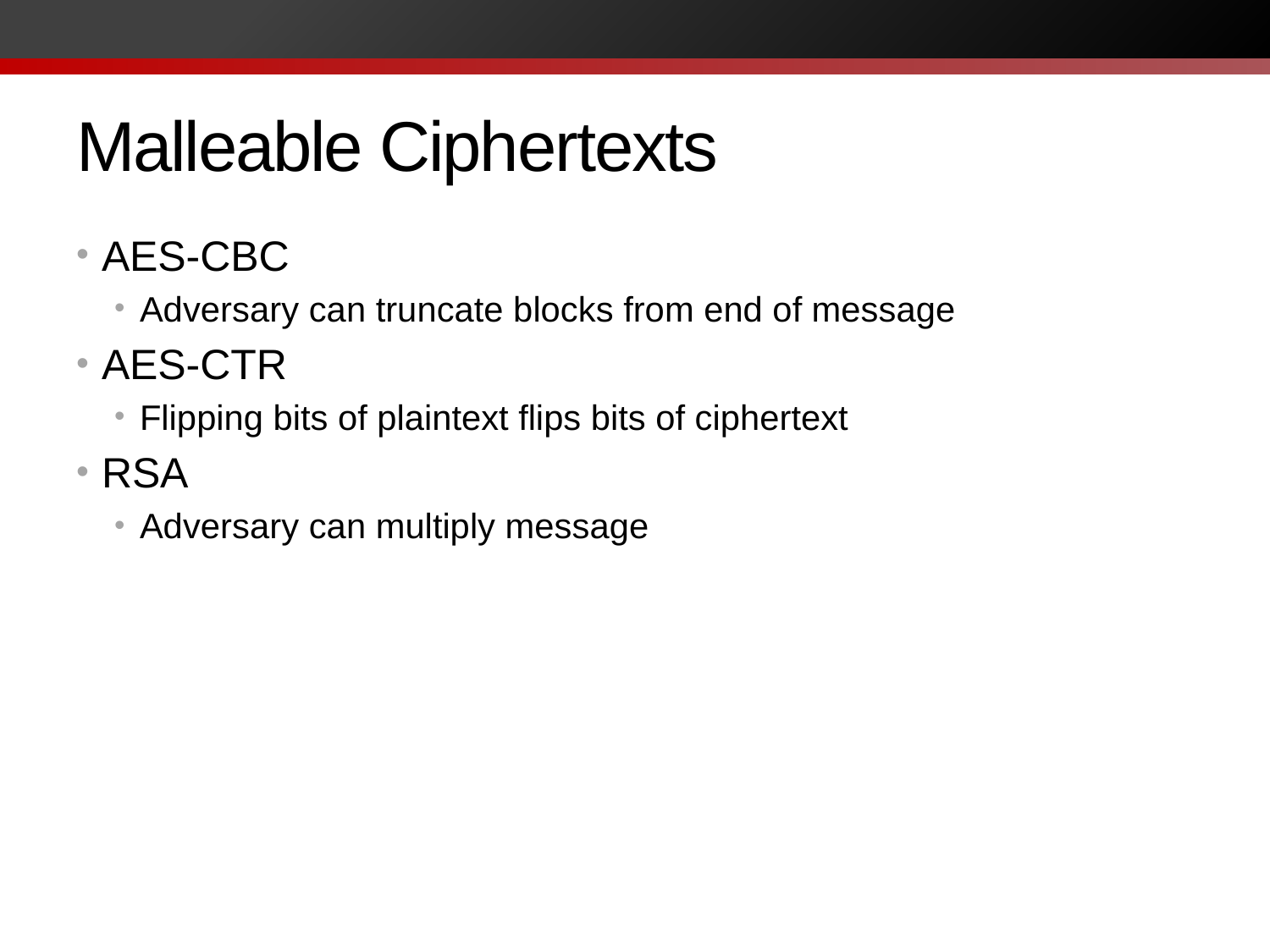

# Malleable Ciphertexts
AES-CBC
Adversary can truncate blocks from end of message
AES-CTR
Flipping bits of plaintext flips bits of ciphertext
RSA
Adversary can multiply message